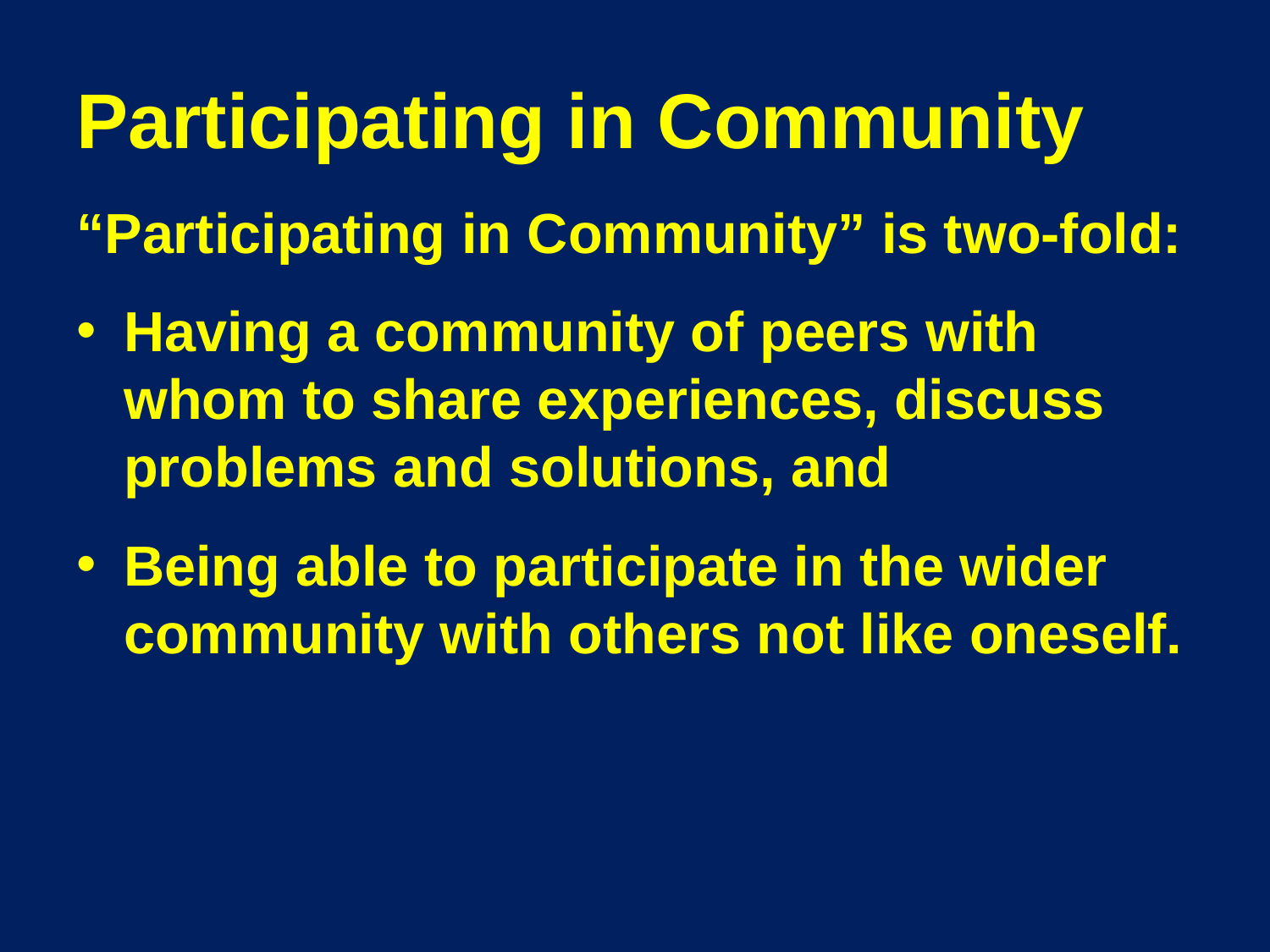

# Participating in Community
“Participating in Community” is two-fold:

Having a community of peers with whom to share experiences, discuss problems and solutions, and

Being able to participate in the wider community with others not like oneself.